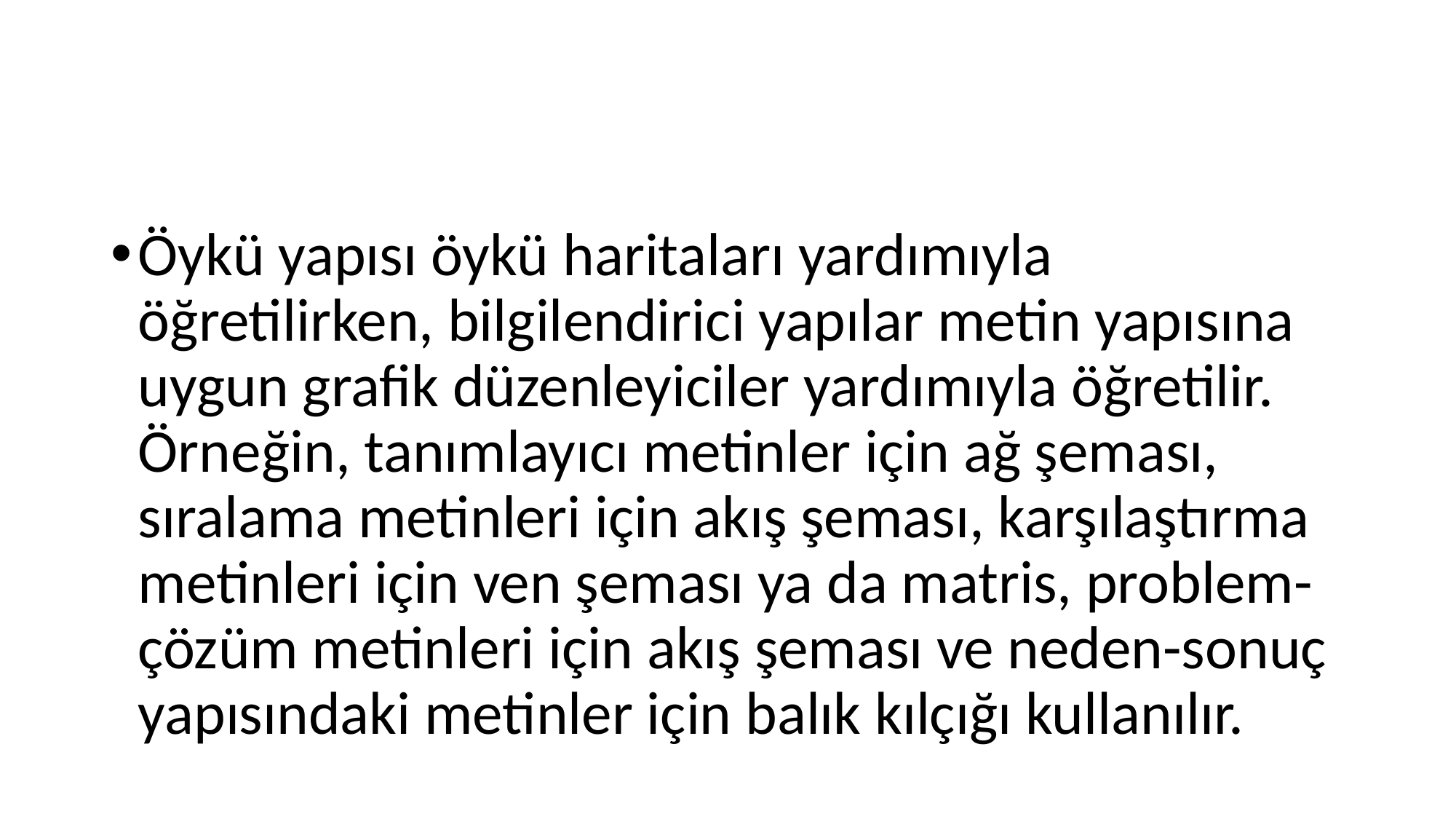

#
Öykü yapısı öykü haritaları yardımıyla öğretilirken, bilgilendirici yapılar metin yapısına uygun grafik düzenleyiciler yardımıyla öğretilir. Örneğin, tanımlayıcı metinler için ağ şeması, sıralama metinleri için akış şeması, karşılaştırma metinleri için ven şeması ya da matris, problem-çözüm metinleri için akış şeması ve neden-sonuç yapısındaki metinler için balık kılçığı kullanılır.